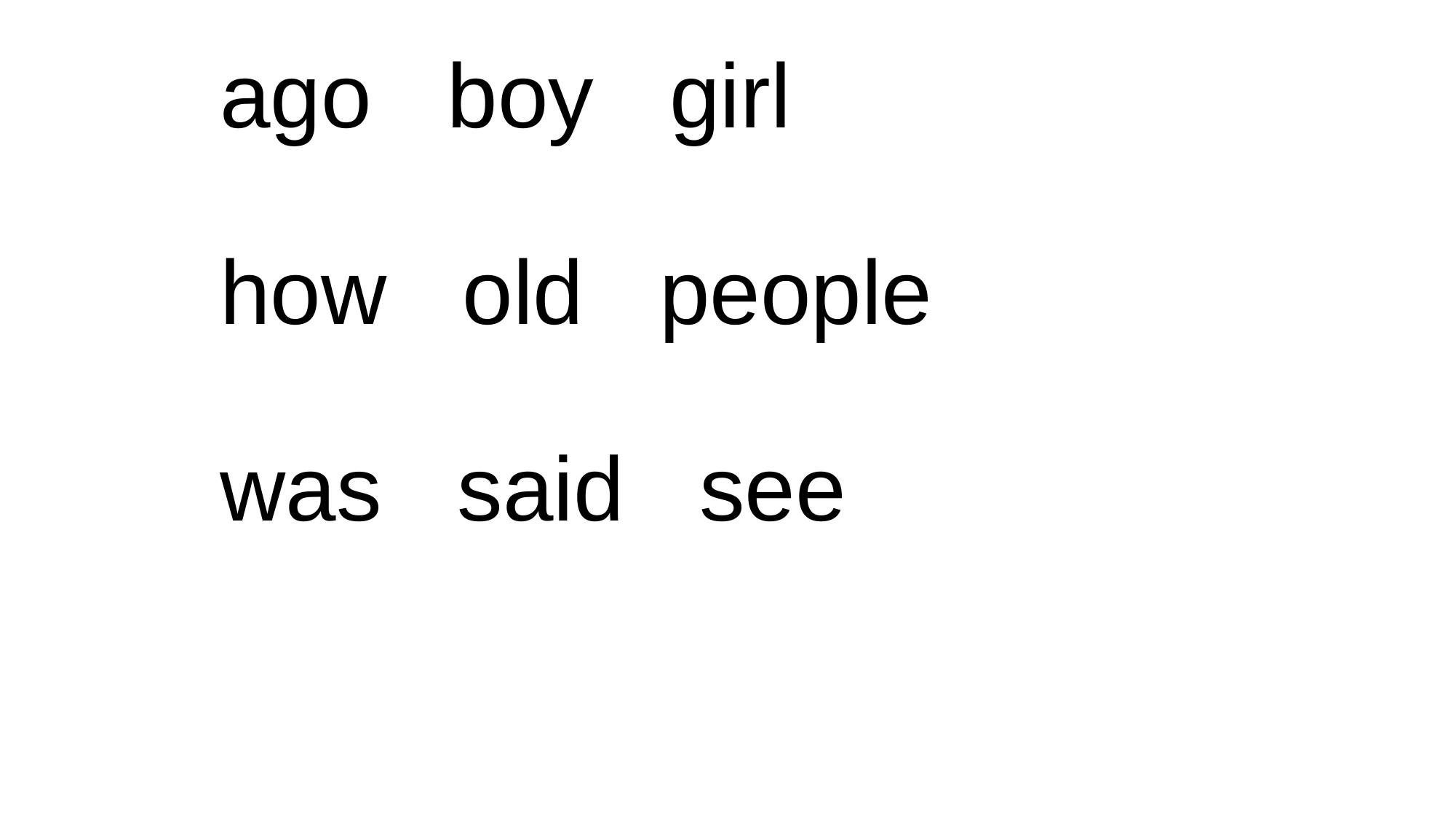

# ago   boy   girl how   old   people was   said   see